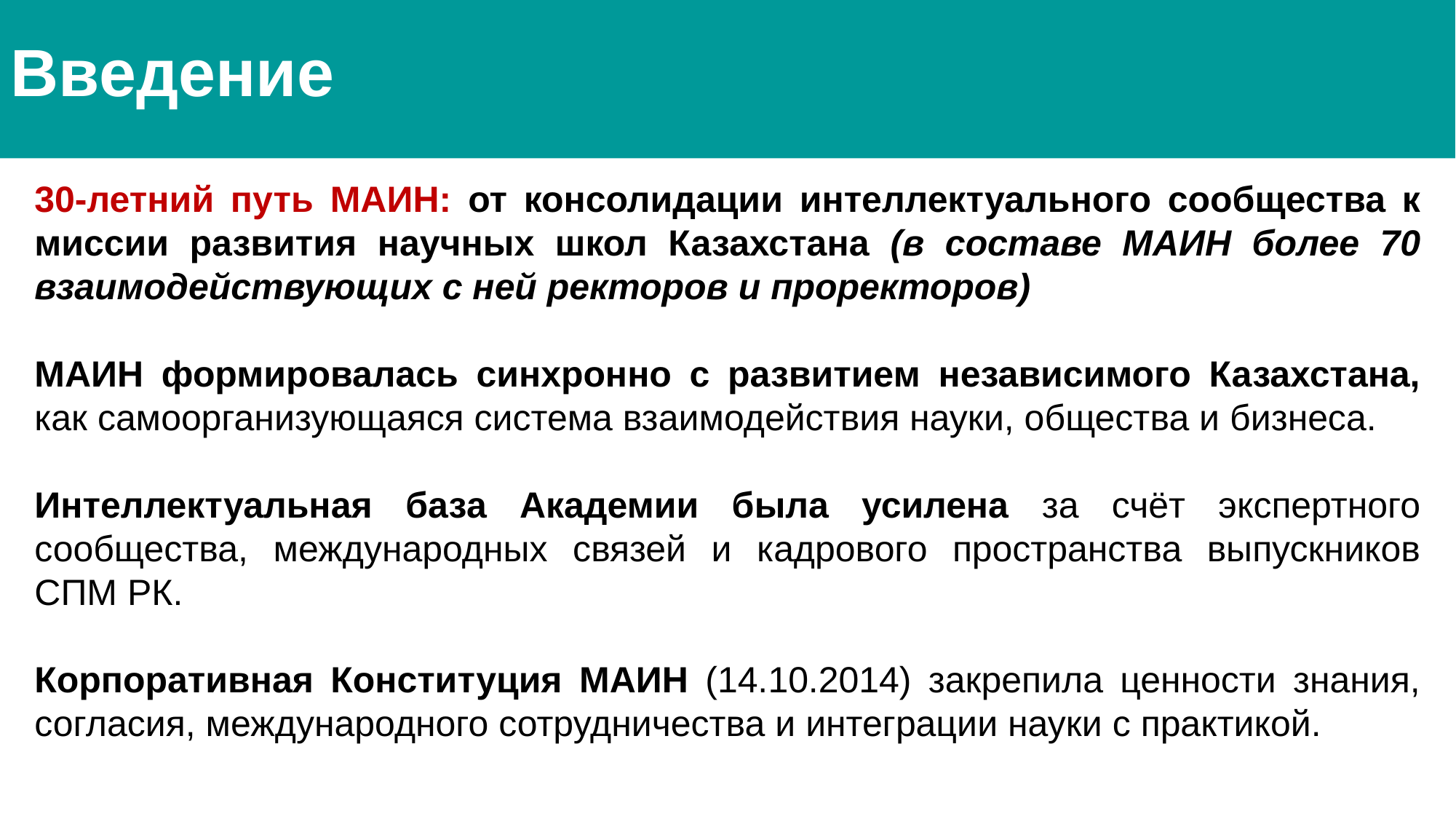

Введение
30-летний путь МАИН: от консолидации интеллектуального сообщества к миссии развития научных школ Казахстана (в составе МАИН более 70 взаимодействующих с ней ректоров и проректоров)

МАИН формировалась синхронно с развитием независимого Казахстана,
как самоорганизующаяся система взаимодействия науки, общества и бизнеса.

Интеллектуальная база Академии была усилена за счёт экспертного сообщества, международных связей и кадрового пространства выпускников СПМ РК.

Корпоративная Конституция МАИН (14.10.2014) закрепила ценности знания, согласия, международного сотрудничества и интеграции науки с практикой.